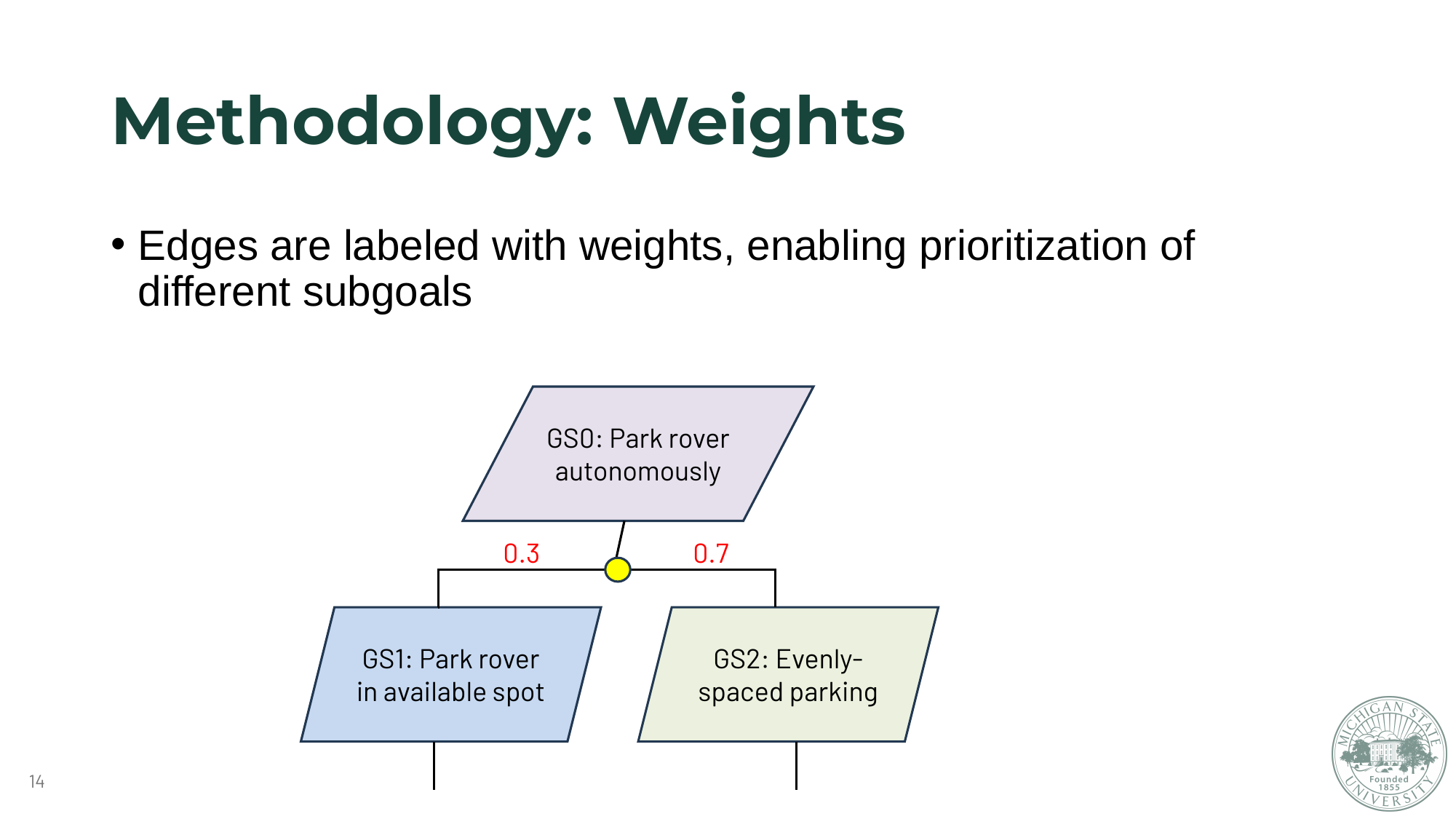

# Methodology: Weights
Edges are labeled with weights, enabling prioritization of different subgoals
GS0: Park rover autonomously

GS1: Park rover in available spot
GS2: Evenly-spaced parking
0.3
0.7
14